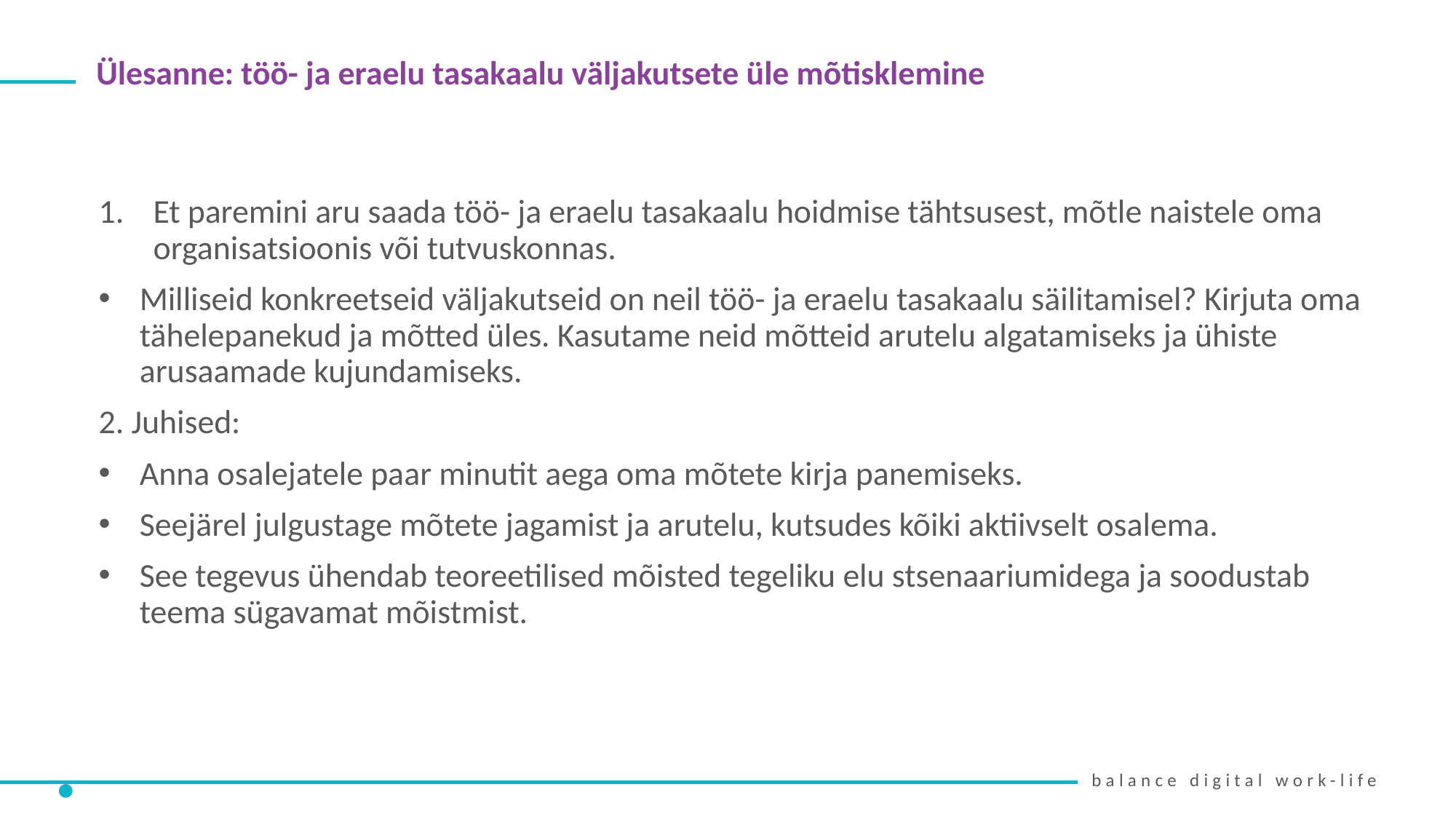

Ülesanne: töö- ja eraelu tasakaalu väljakutsete üle mõtisklemine
Et paremini aru saada töö- ja eraelu tasakaalu hoidmise tähtsusest, mõtle naistele oma organisatsioonis või tutvuskonnas.
Milliseid konkreetseid väljakutseid on neil töö- ja eraelu tasakaalu säilitamisel? Kirjuta oma tähelepanekud ja mõtted üles. Kasutame neid mõtteid arutelu algatamiseks ja ühiste arusaamade kujundamiseks.
2. Juhised:
Anna osalejatele paar minutit aega oma mõtete kirja panemiseks.
Seejärel julgustage mõtete jagamist ja arutelu, kutsudes kõiki aktiivselt osalema.
See tegevus ühendab teoreetilised mõisted tegeliku elu stsenaariumidega ja soodustab teema sügavamat mõistmist.